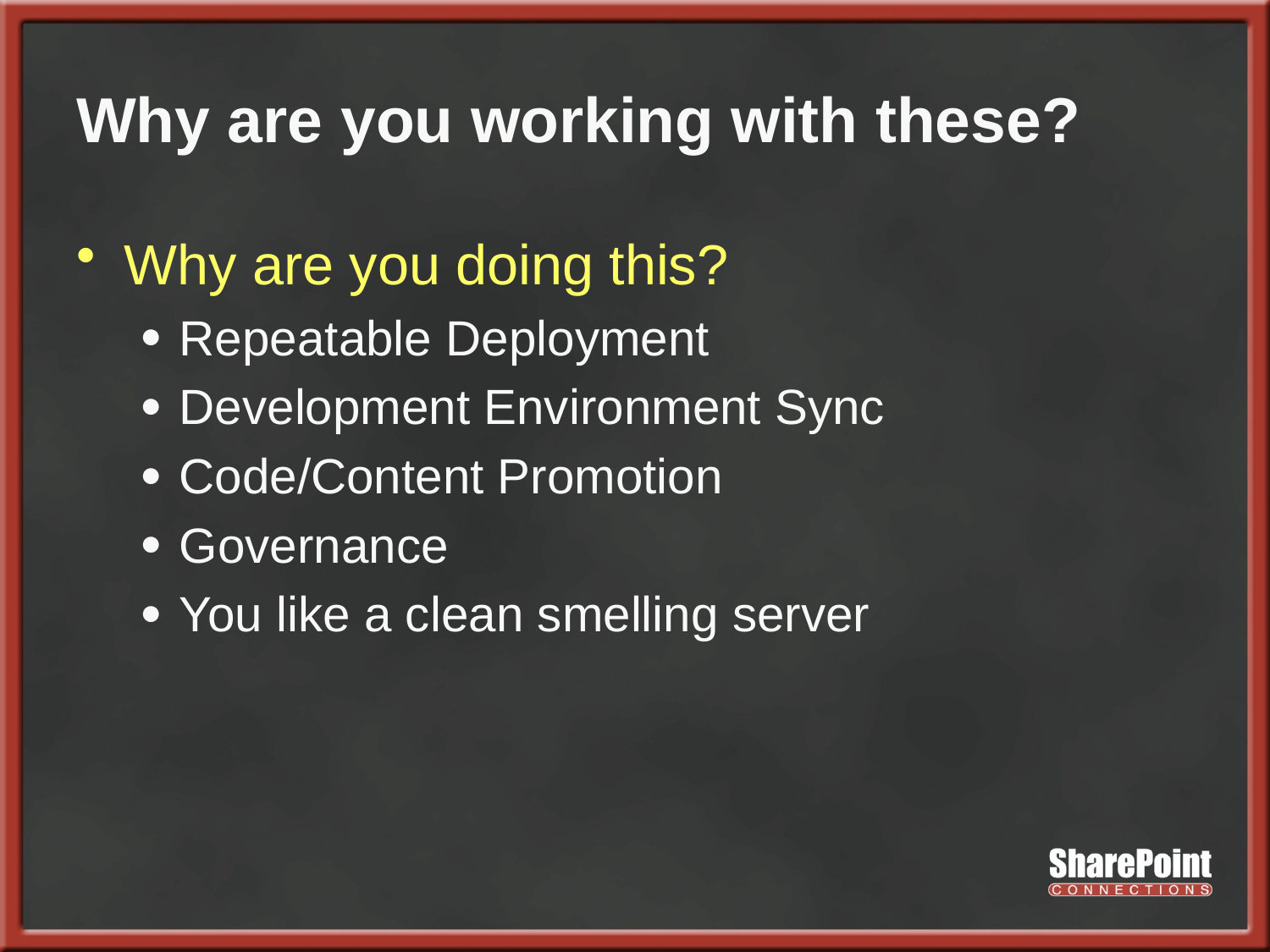

# Why are you working with these?
Why are you doing this?
Repeatable Deployment
Development Environment Sync
Code/Content Promotion
Governance
You like a clean smelling server